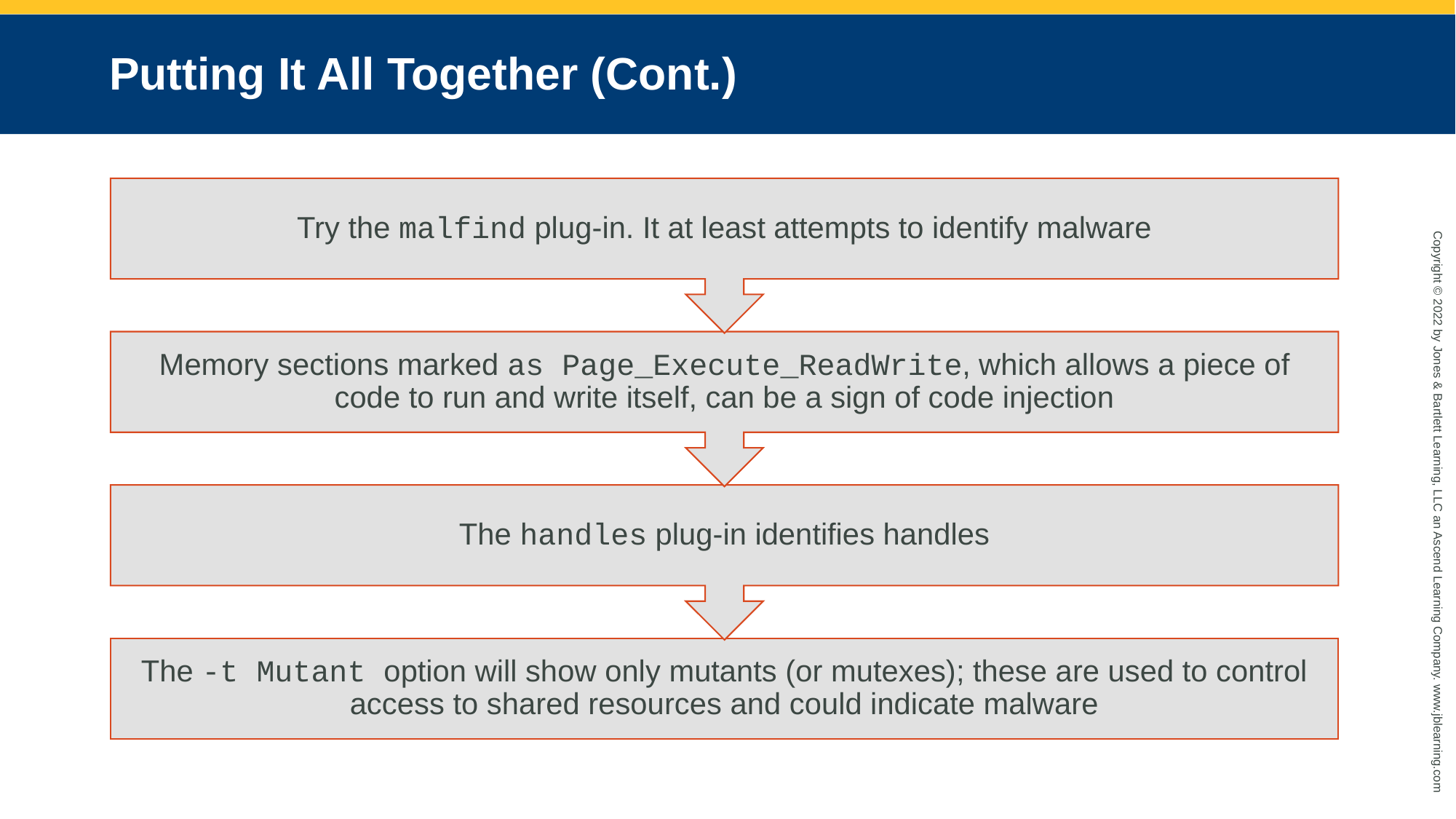

# Putting It All Together (Cont.)
The -t Mutant option will show only mutants (or mutexes); these are used to control access to shared resources and could indicate malware
The handles plug-in identifies handles
Memory sections marked as Page_Execute_ReadWrite, which allows a piece of code to run and write itself, can be a sign of code injection
Try the malfind plug-in. It at least attempts to identify malware